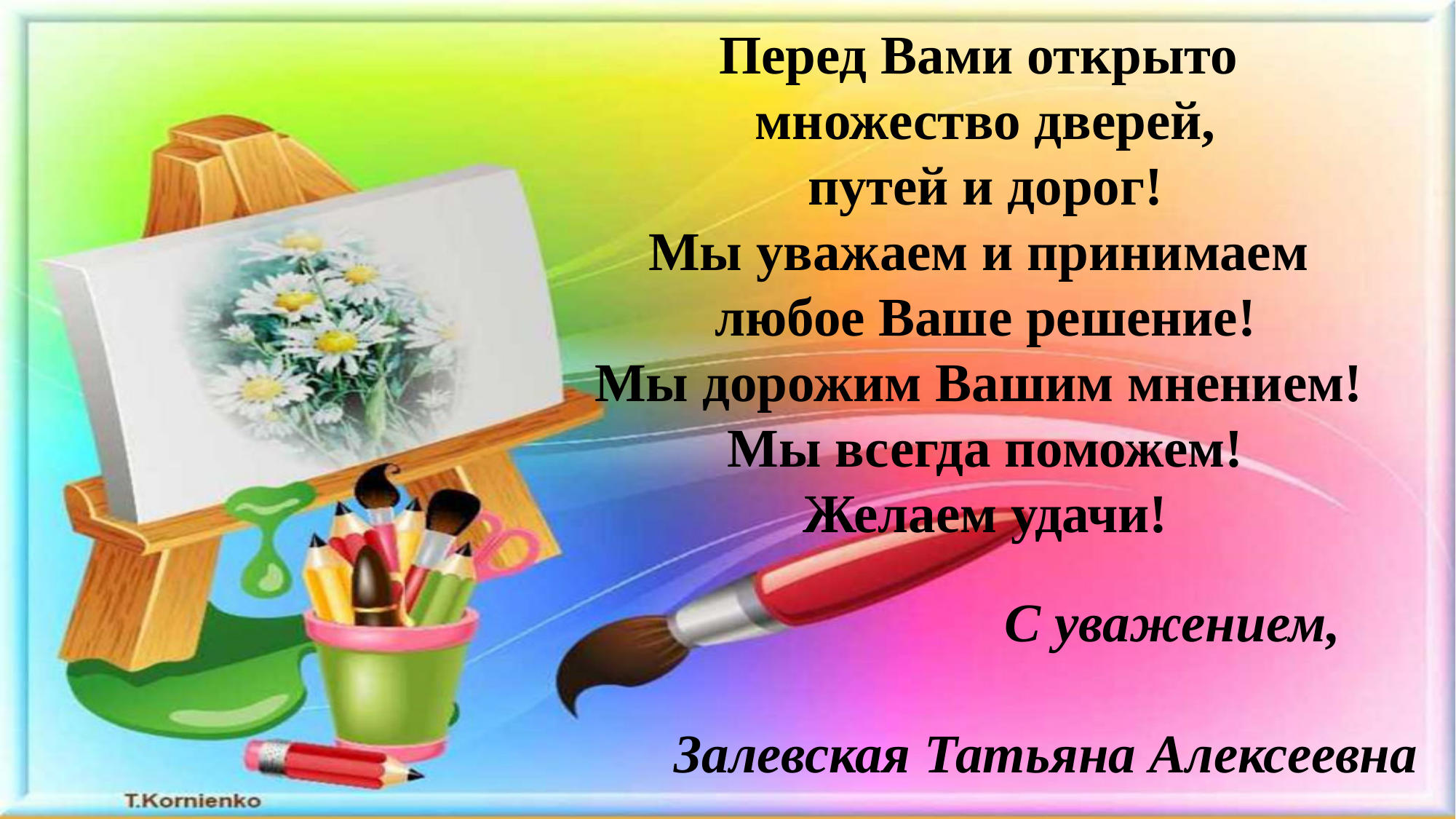

Перед Вами открыто
множество дверей,
 путей и дорог!
Мы уважаем и принимаем
любое Ваше решение!
Мы дорожим Вашим мнением!
Мы всегда поможем!
Желаем удачи!
                                 С уважением,
Залевская Татьяна Алексеевна